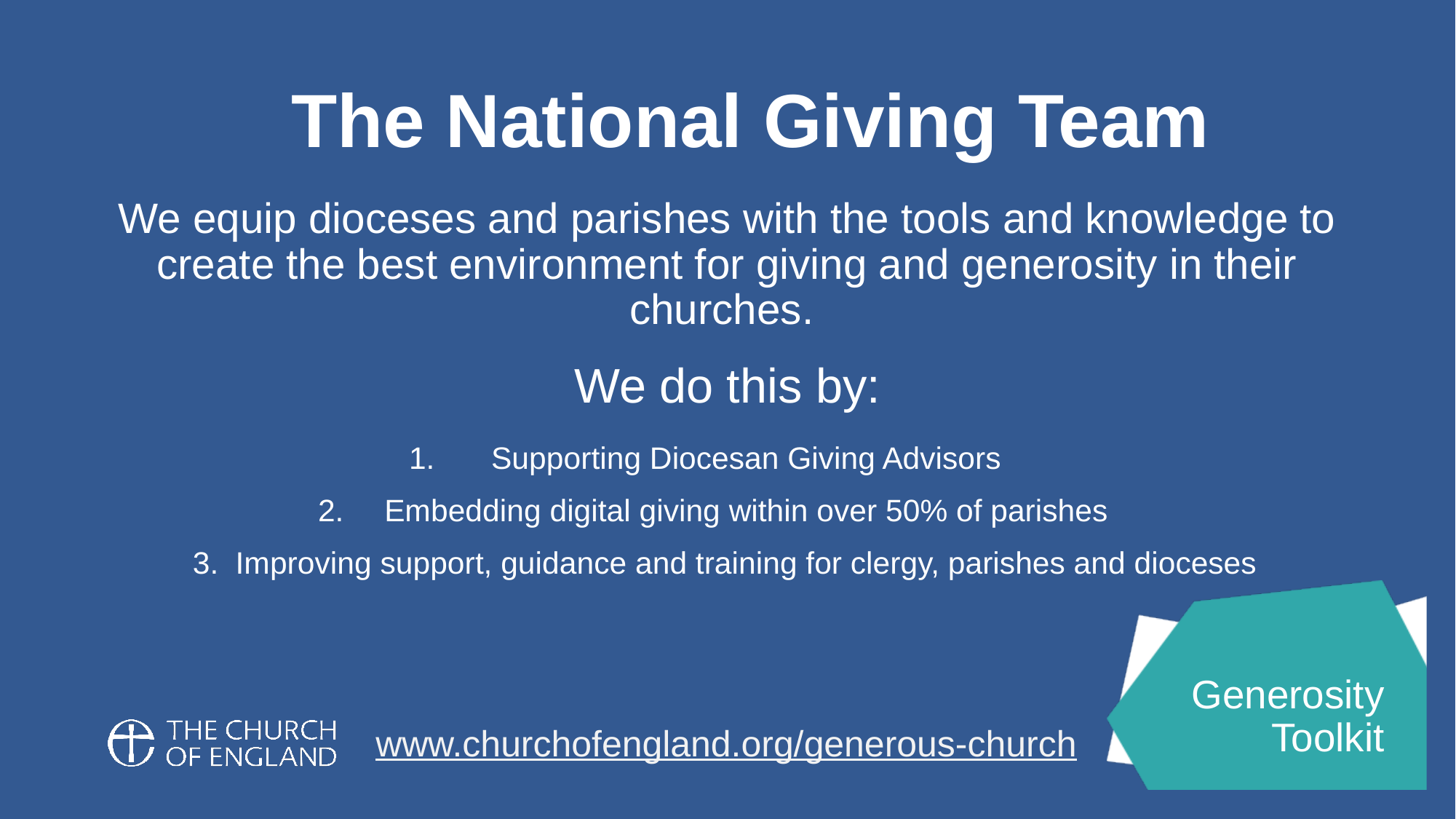

The National Giving Team
# We do this by:
We equip dioceses and parishes with the tools and knowledge to create the best environment for giving and generosity in their churches.

Supporting Diocesan Giving Advisors
Embedding digital giving within over 50% of parishes
Improving support, guidance and training for clergy, parishes and dioceses

www.churchofengland.org/generous-church